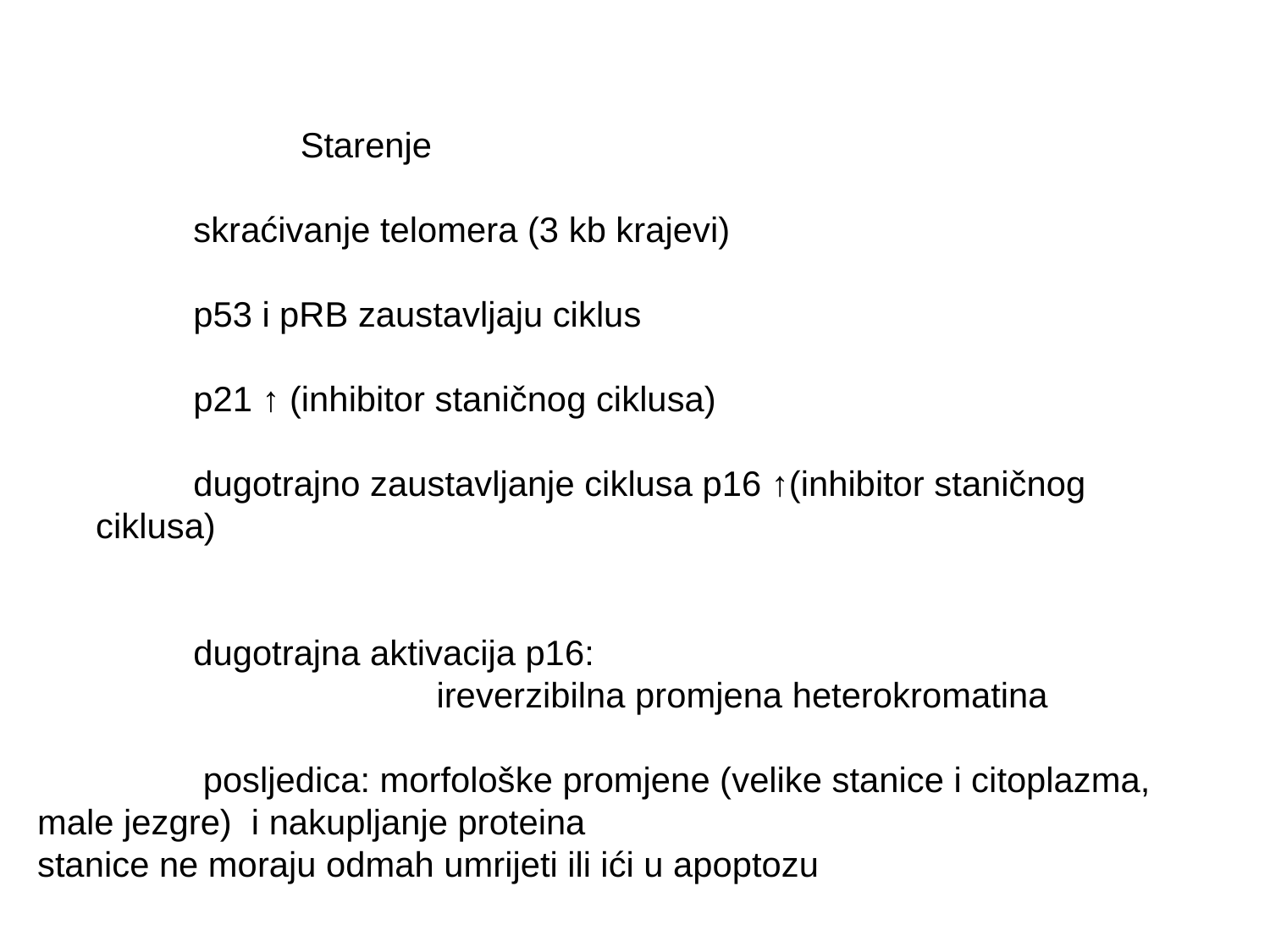

Starenje

                skraćivanje telomera (3 kb krajevi)

                p53 i pRB zaustavljaju ciklus

                p21 ↑ (inhibitor staničnog ciklusa)

                dugotrajno zaustavljanje ciklusa p16 ↑(inhibitor staničnog                  ciklusa)

                dugotrajna aktivacija p16:
                                         ireverzibilna promjena heterokromatina

                 posljedica: morfološke promjene (velike stanice i citoplazma, male jezgre)  i nakupljanje proteina
stanice ne moraju odmah umrijeti ili ići u apoptozu